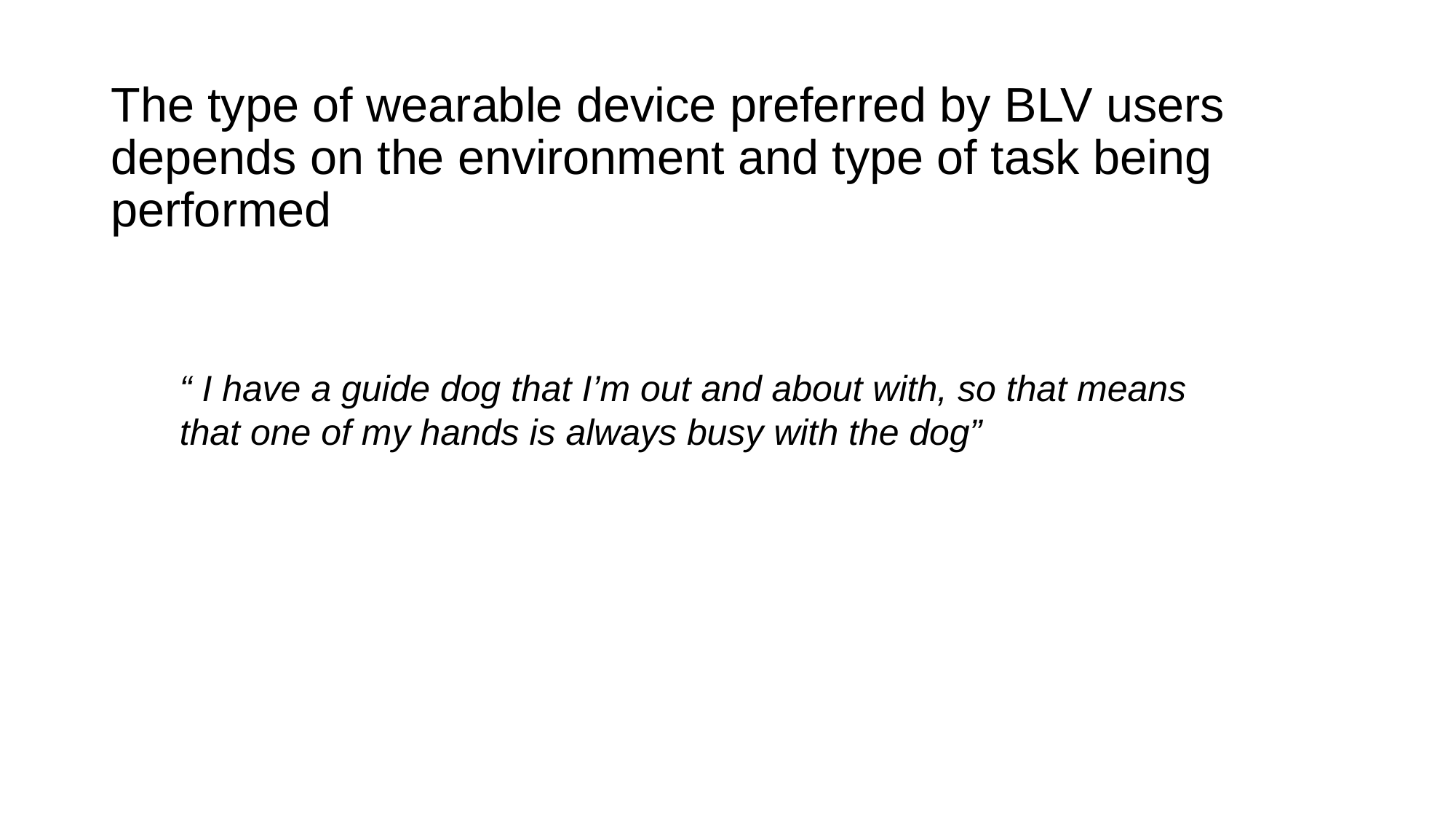

# The type of wearable device preferred by BLV users depends on the environment and type of task being performed
“ I have a guide dog that I’m out and about with, so that means that one of my hands is always busy with the dog”